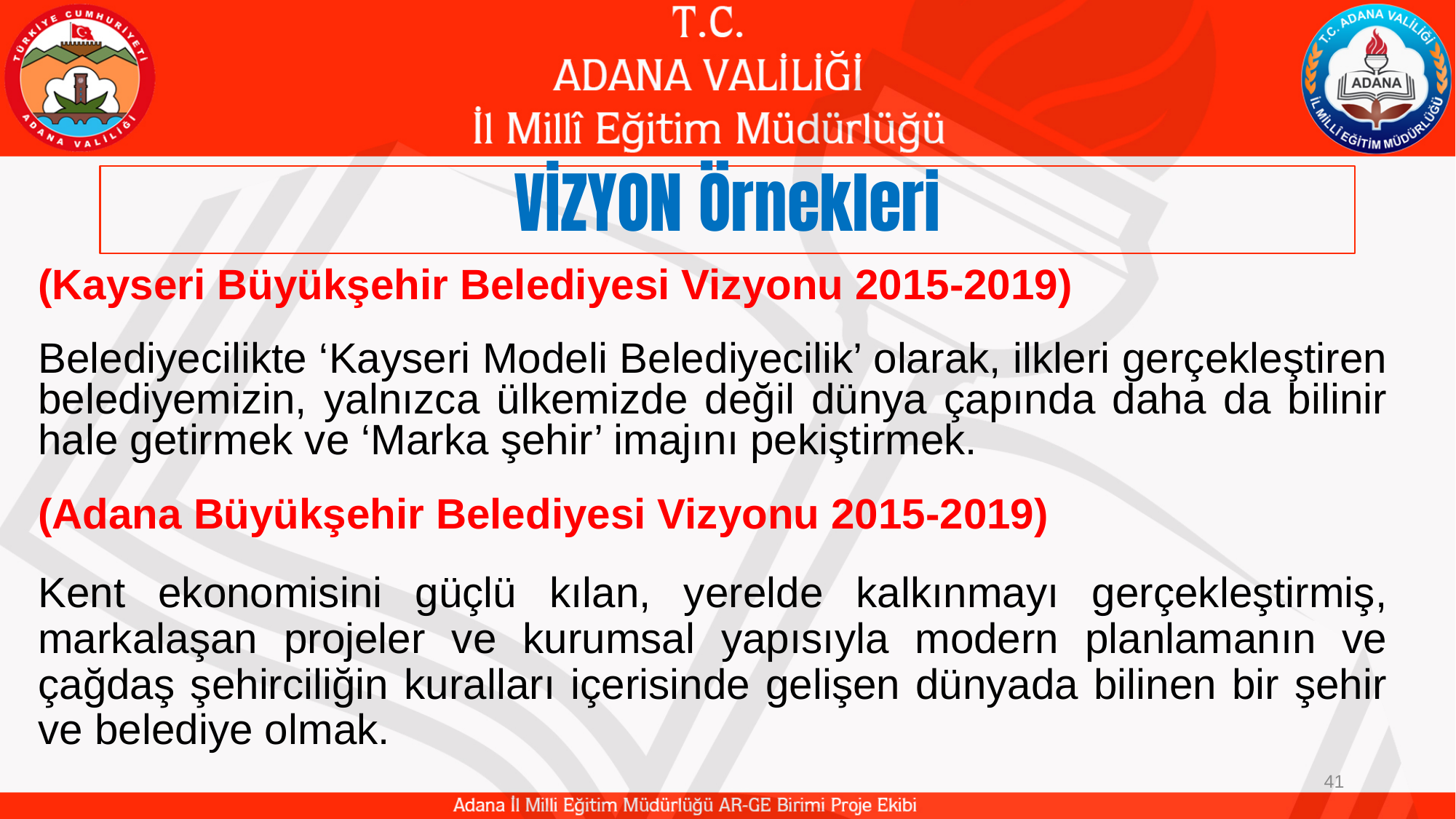

# VİZYON Örnekleri
(Kayseri Büyükşehir Belediyesi Vizyonu 2015-2019)
Belediyecilikte ‘Kayseri Modeli Belediyecilik’ olarak, ilkleri gerçekleştiren belediyemizin, yalnızca ülkemizde değil dünya çapında daha da bilinir hale getirmek ve ‘Marka şehir’ imajını pekiştirmek.
(Adana Büyükşehir Belediyesi Vizyonu 2015-2019)
Kent ekonomisini güçlü kılan, yerelde kalkınmayı gerçekleştirmiş, markalaşan projeler ve kurumsal yapısıyla modern planlamanın ve çağdaş şehirciliğin kuralları içerisinde gelişen dünyada bilinen bir şehir ve belediye olmak.
41